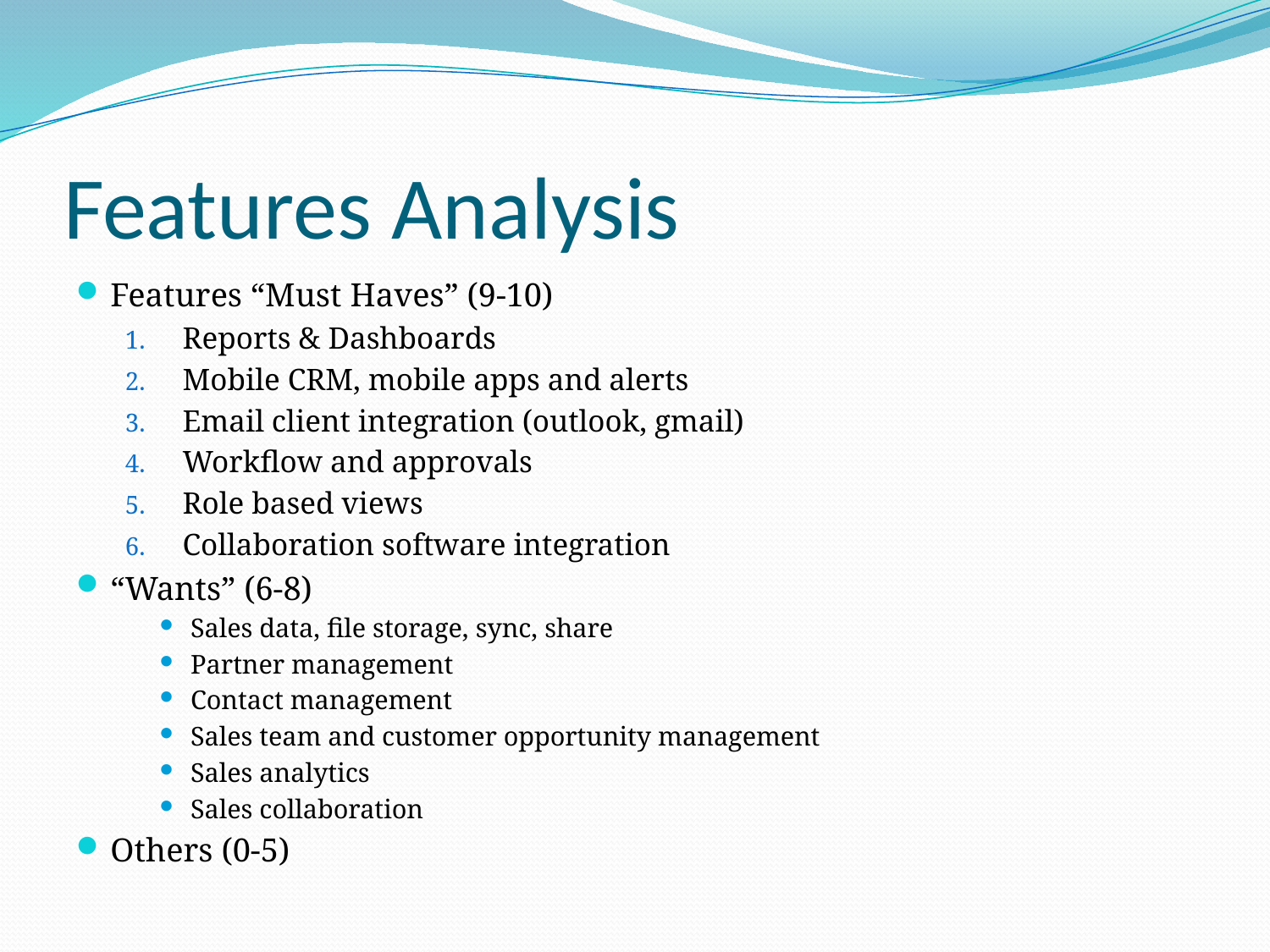

# Features Analysis
Features “Must Haves” (9-10)
Reports & Dashboards
Mobile CRM, mobile apps and alerts
Email client integration (outlook, gmail)
Workflow and approvals
Role based views
Collaboration software integration
“Wants” (6-8)
Sales data, file storage, sync, share
Partner management
Contact management
Sales team and customer opportunity management
Sales analytics
Sales collaboration
Others (0-5)